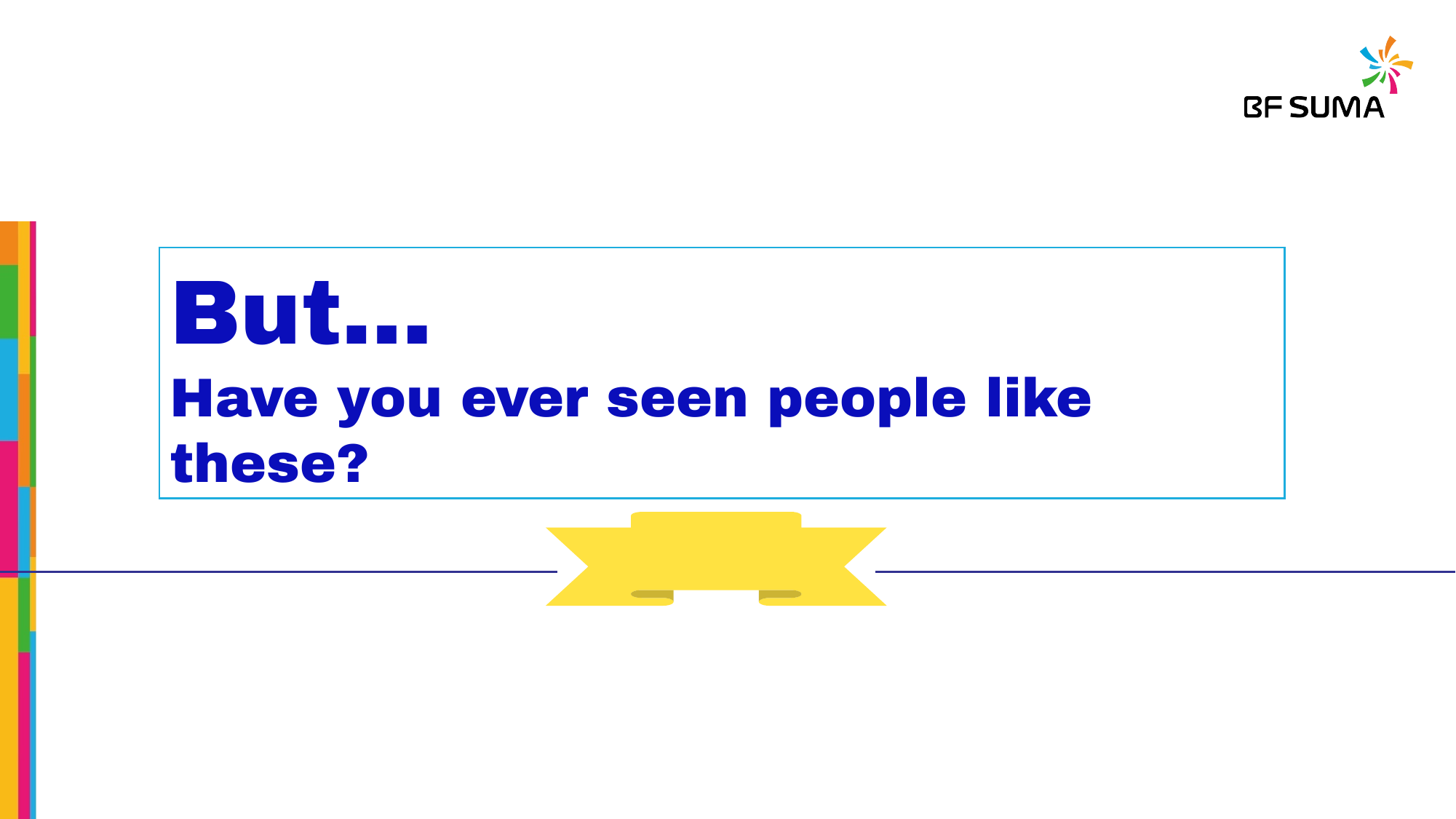

But…
Have you ever seen people like these?